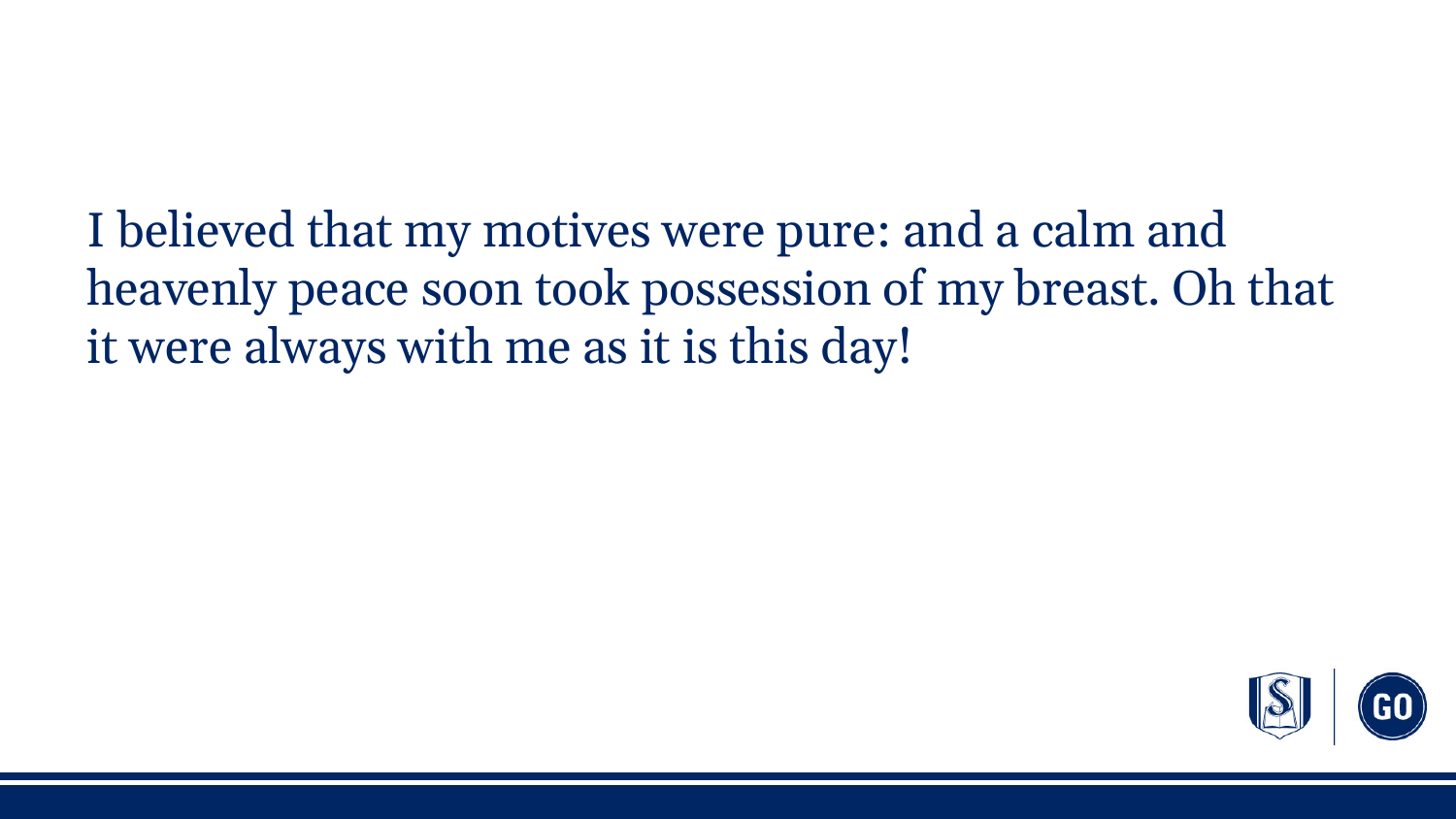

#
I believed that my motives were pure: and a calm and heavenly peace soon took possession of my breast. Oh that it were always with me as it is this day!